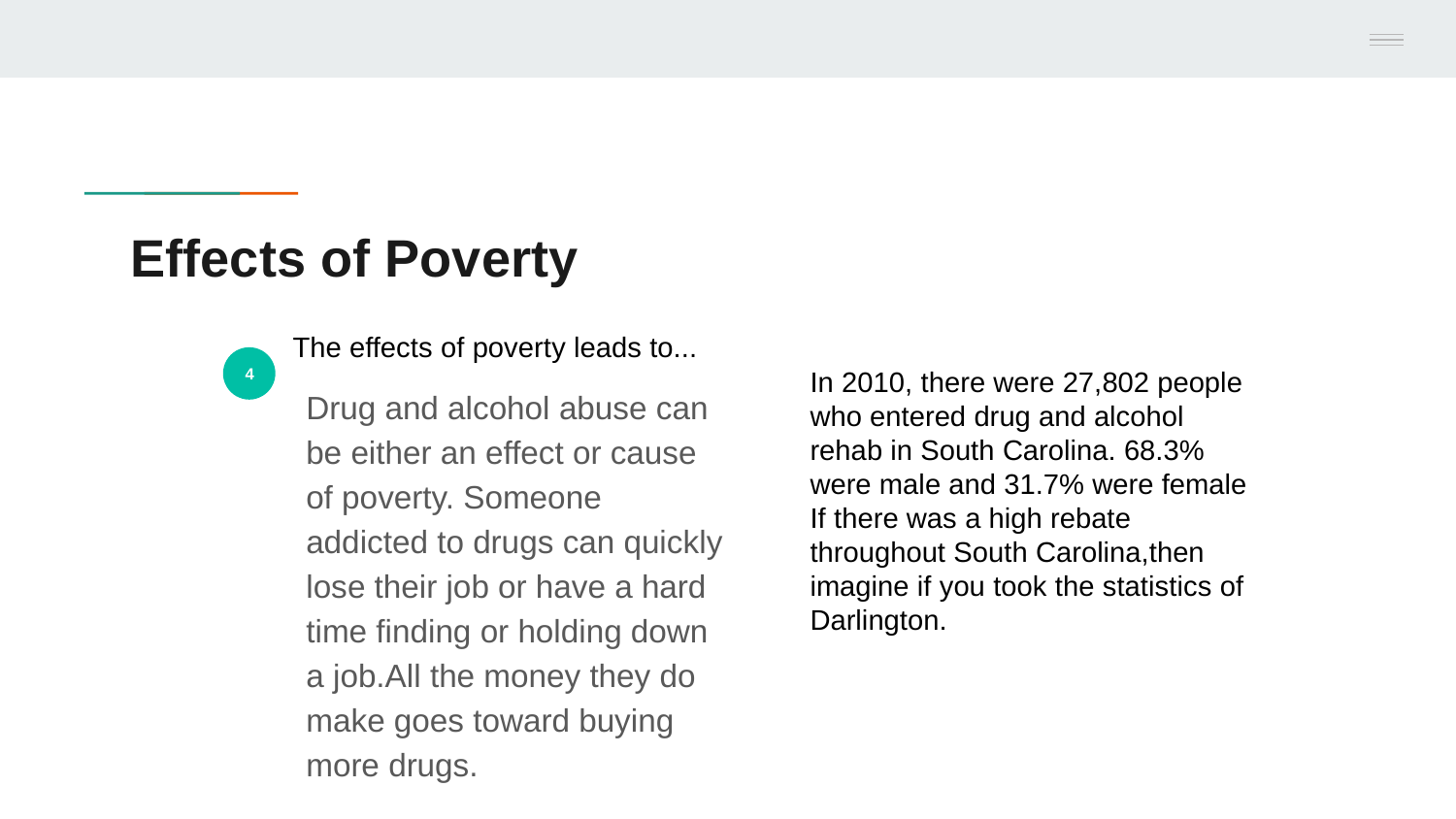

# Effects of Poverty
In 2010, there were 27,802 people who entered drug and alcohol rehab in South Carolina. 68.3% were male and 31.7% were female If there was a high rebate throughout South Carolina,then imagine if you took the statistics of Darlington.
The effects of poverty leads to...
4
Drug and alcohol abuse can be either an effect or cause of poverty. Someone addicted to drugs can quickly lose their job or have a hard time finding or holding down a job.All the money they do make goes toward buying more drugs.